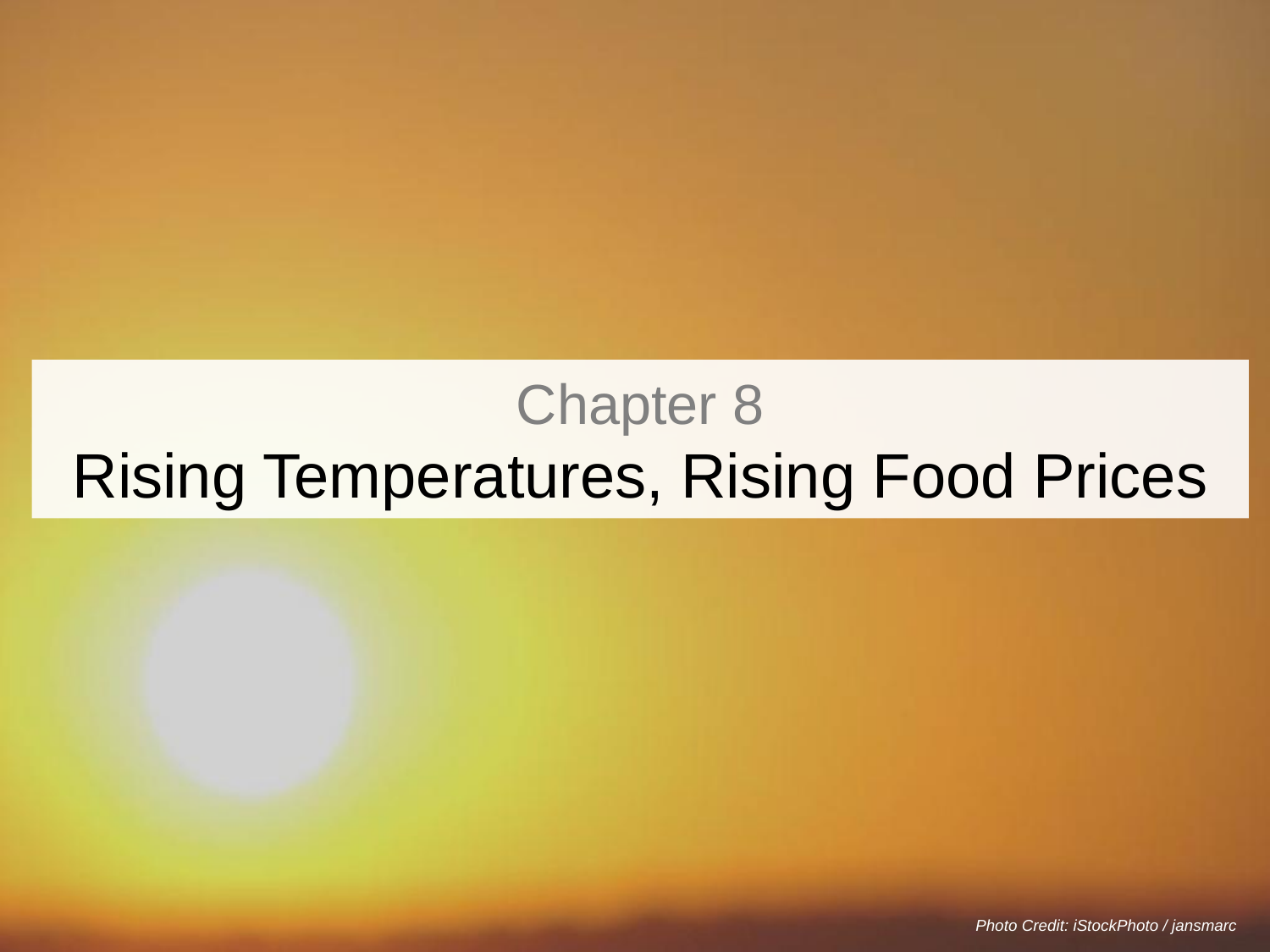

# Chapter 8 Rising Temperatures, Rising Food Prices
Photo Credit: iStockPhoto / jansmarc